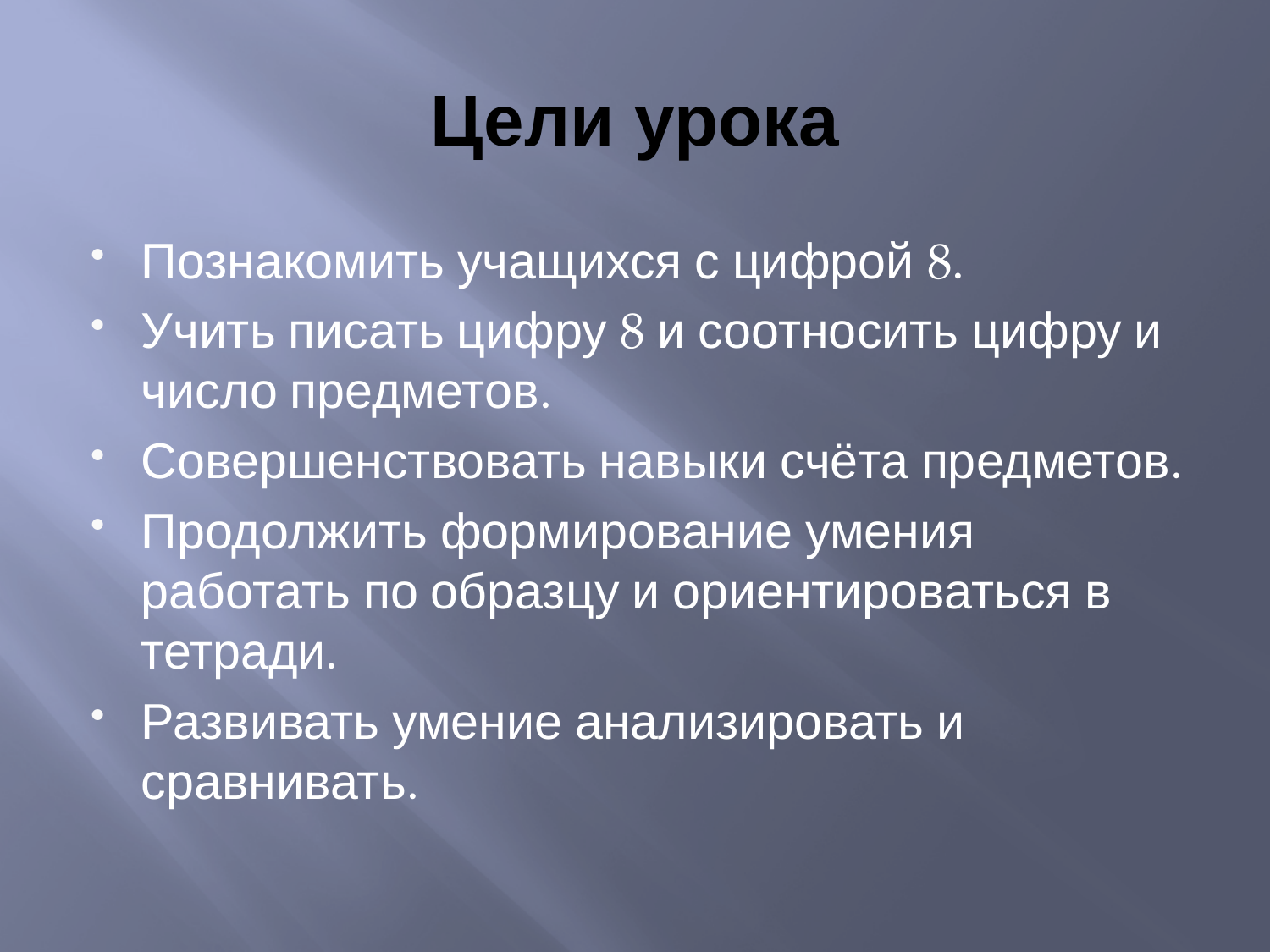

# Цели урока
Познакомить учащихся с цифрой 8.
Учить писать цифру 8 и соотносить цифру и число предметов.
Совершенствовать навыки счёта предметов.
Продолжить формирование умения работать по образцу и ориентироваться в тетради.
Развивать умение анализировать и сравнивать.